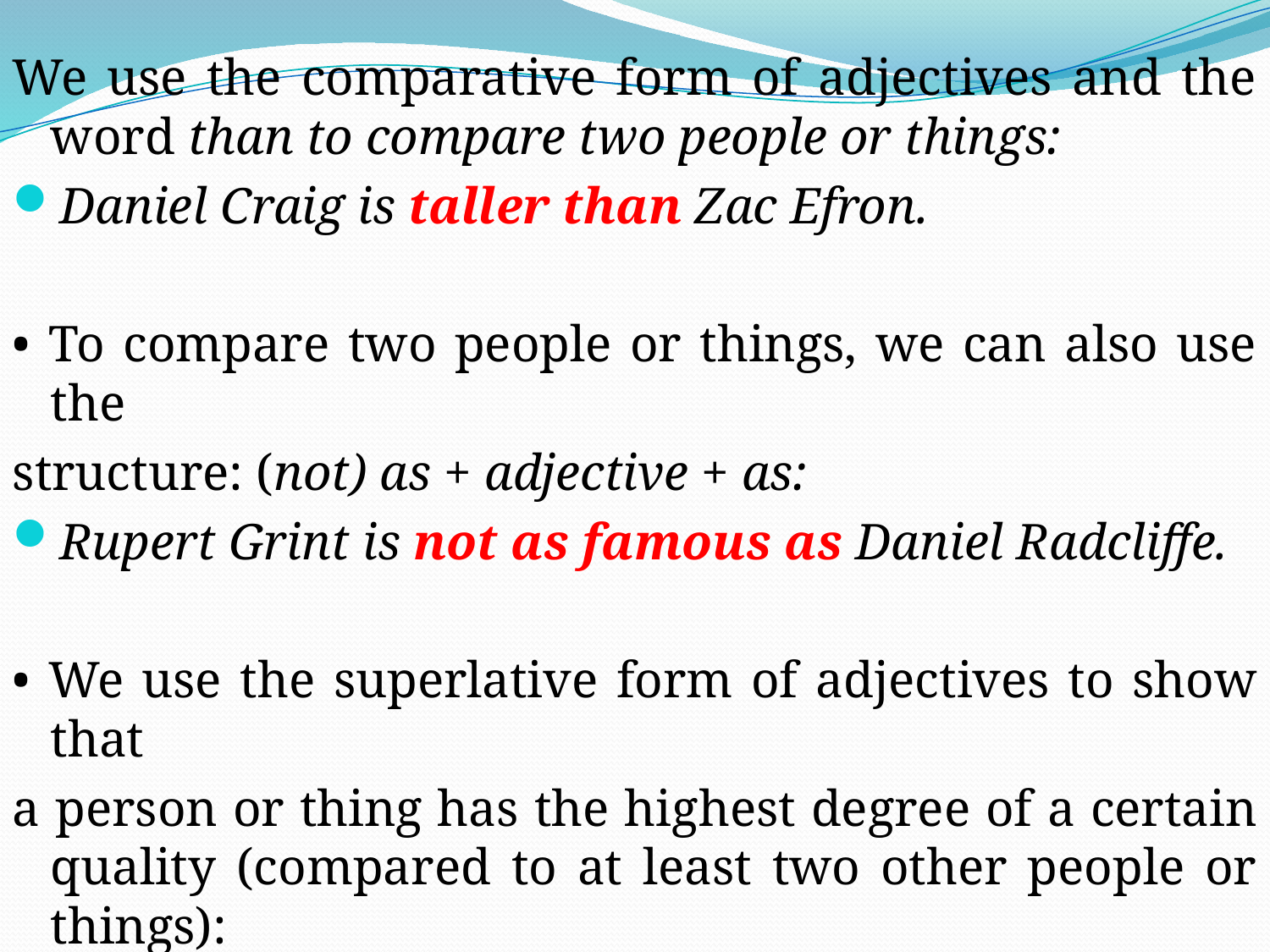

We use the comparative form of adjectives and the word than to compare two people or things:
Daniel Craig is taller than Zac Efron.

• To compare two people or things, we can also use the
structure: (not) as + adjective + as:
Rupert Grint is not as famous as Daniel Radcliffe.

• We use the superlative form of adjectives to show that
a person or thing has the highest degree of a certain quality (compared to at least two other people or things):
Sean Connery is the tallest.